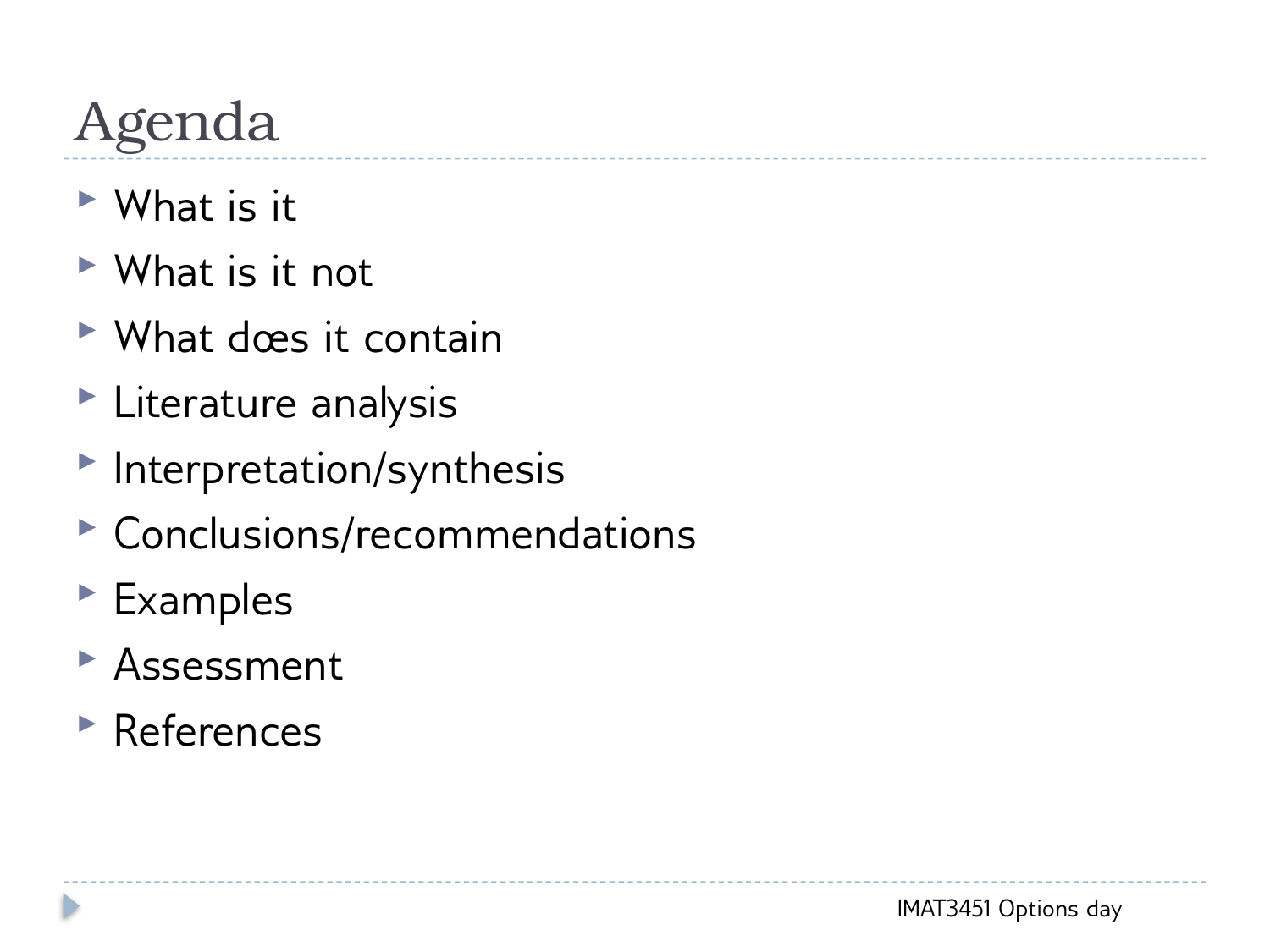

# Agenda
What is it
What is it not
What does it contain
Literature analysis
Interpretation/synthesis
Conclusions/recommendations
Examples
Assessment
References

IMAT3451 Options day